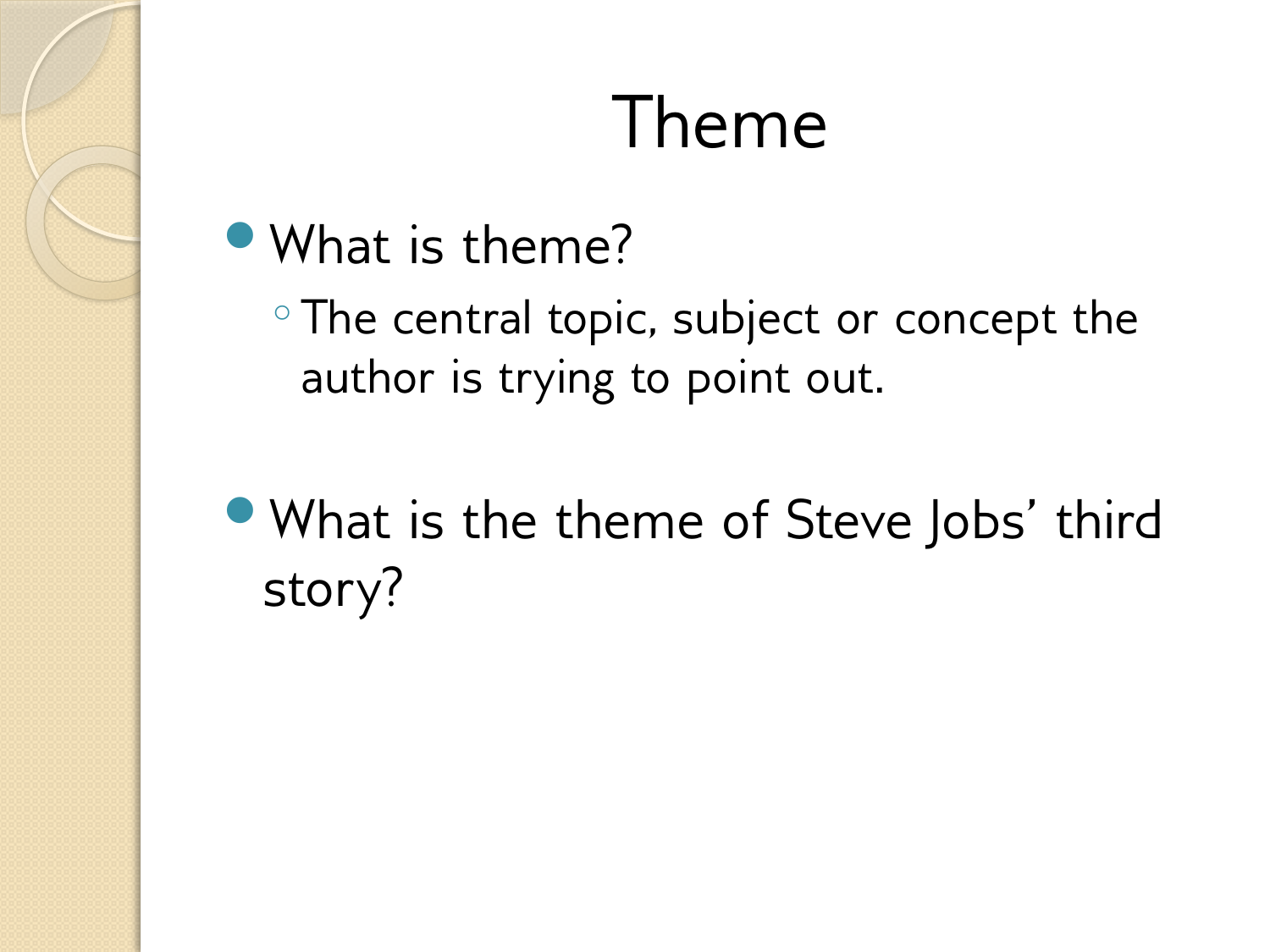

# Theme
What is theme?
The central topic, subject or concept the author is trying to point out.

What is the theme of Steve Jobs’ third story?